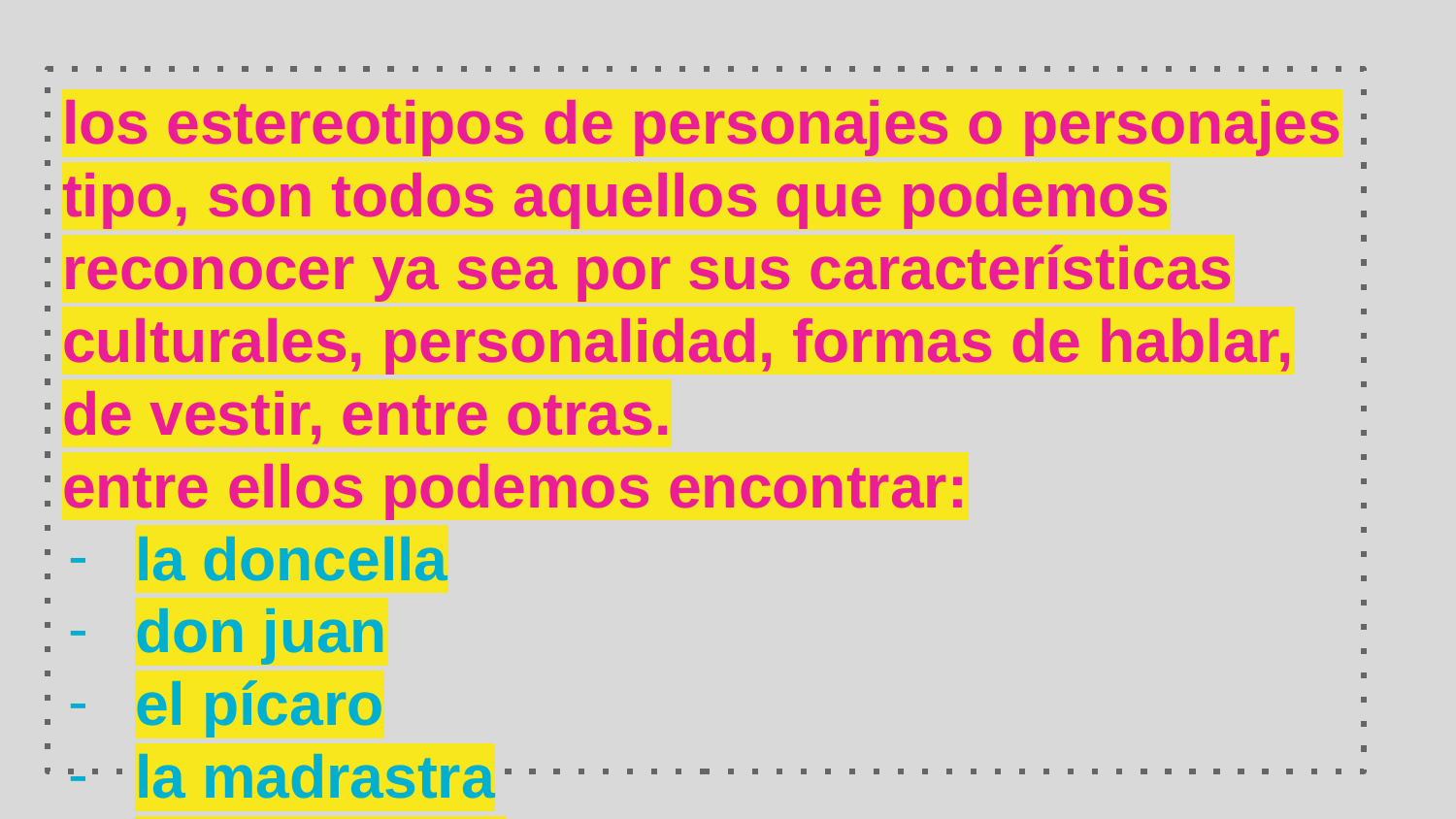

# los estereotipos de personajes o personajes tipo, son todos aquellos que podemos reconocer ya sea por sus características culturales, personalidad, formas de hablar, de vestir, entre otras.
entre ellos podemos encontrar:
la doncella
don juan
el pícaro
la madrastra
el héroe, etc.